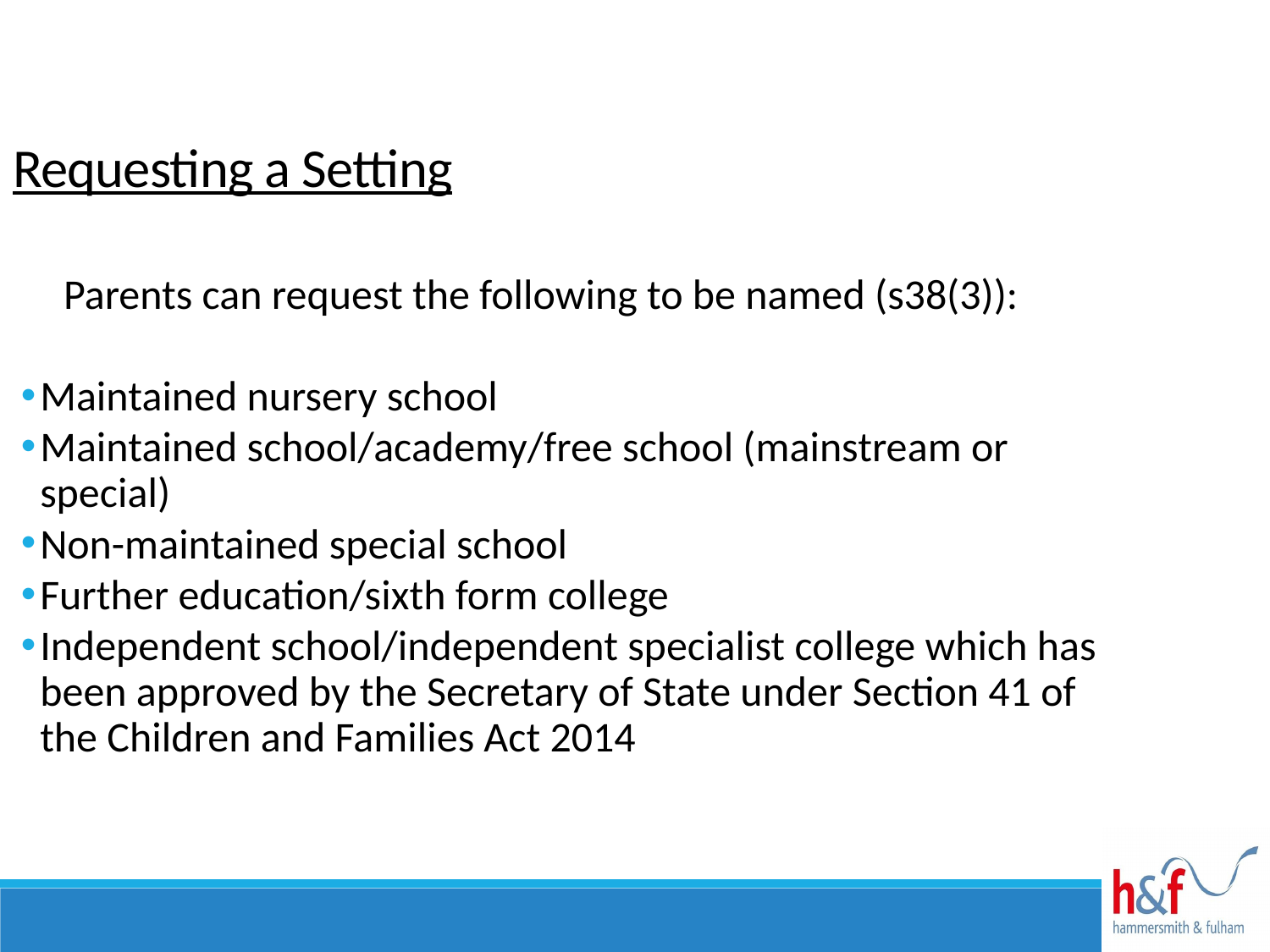

Requesting a Setting
Parents can request the following to be named (s38(3)):

Maintained nursery school
Maintained school/academy/free school (mainstream or special)
Non-maintained special school
Further education/sixth form college
Independent school/independent specialist college which has been approved by the Secretary of State under Section 41 of the Children and Families Act 2014